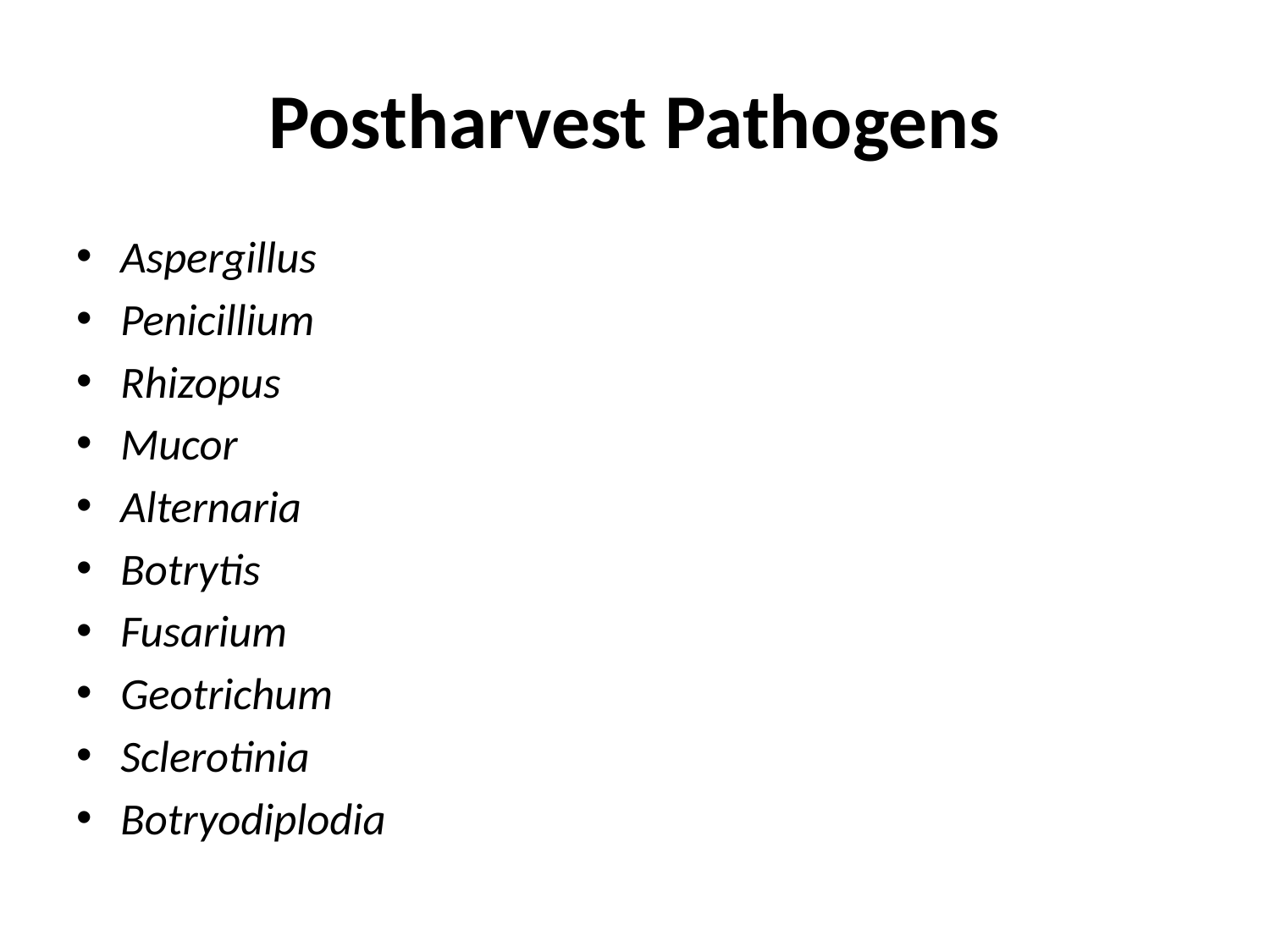

# Postharvest Pathogens
Aspergillus
Penicillium
Rhizopus
Mucor
Alternaria
Botrytis
Fusarium
Geotrichum
Sclerotinia
Botryodiplodia